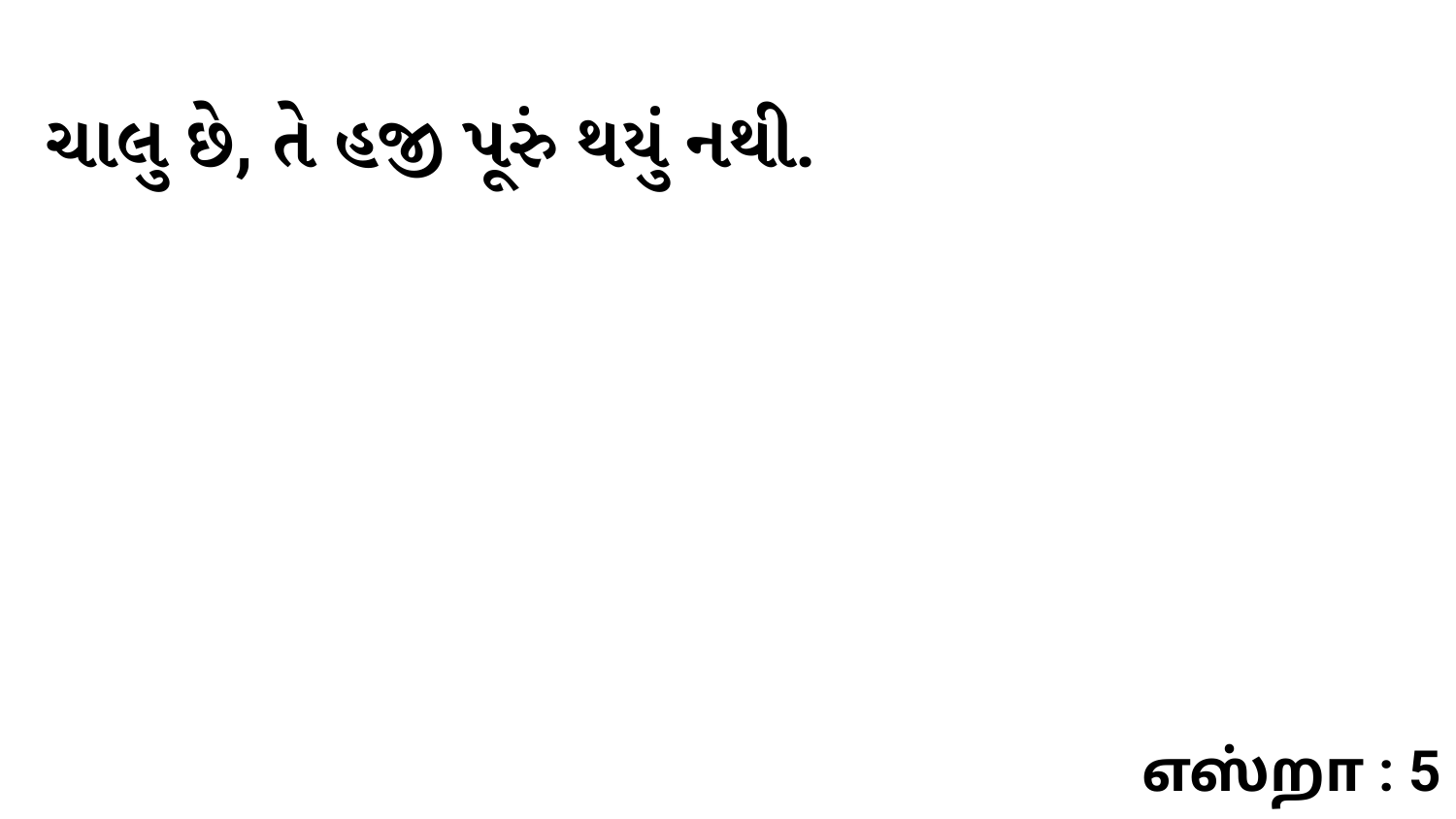

ચાલુ છે, તે હજી પૂરું થયું નથી.
எஸ்றா : 5